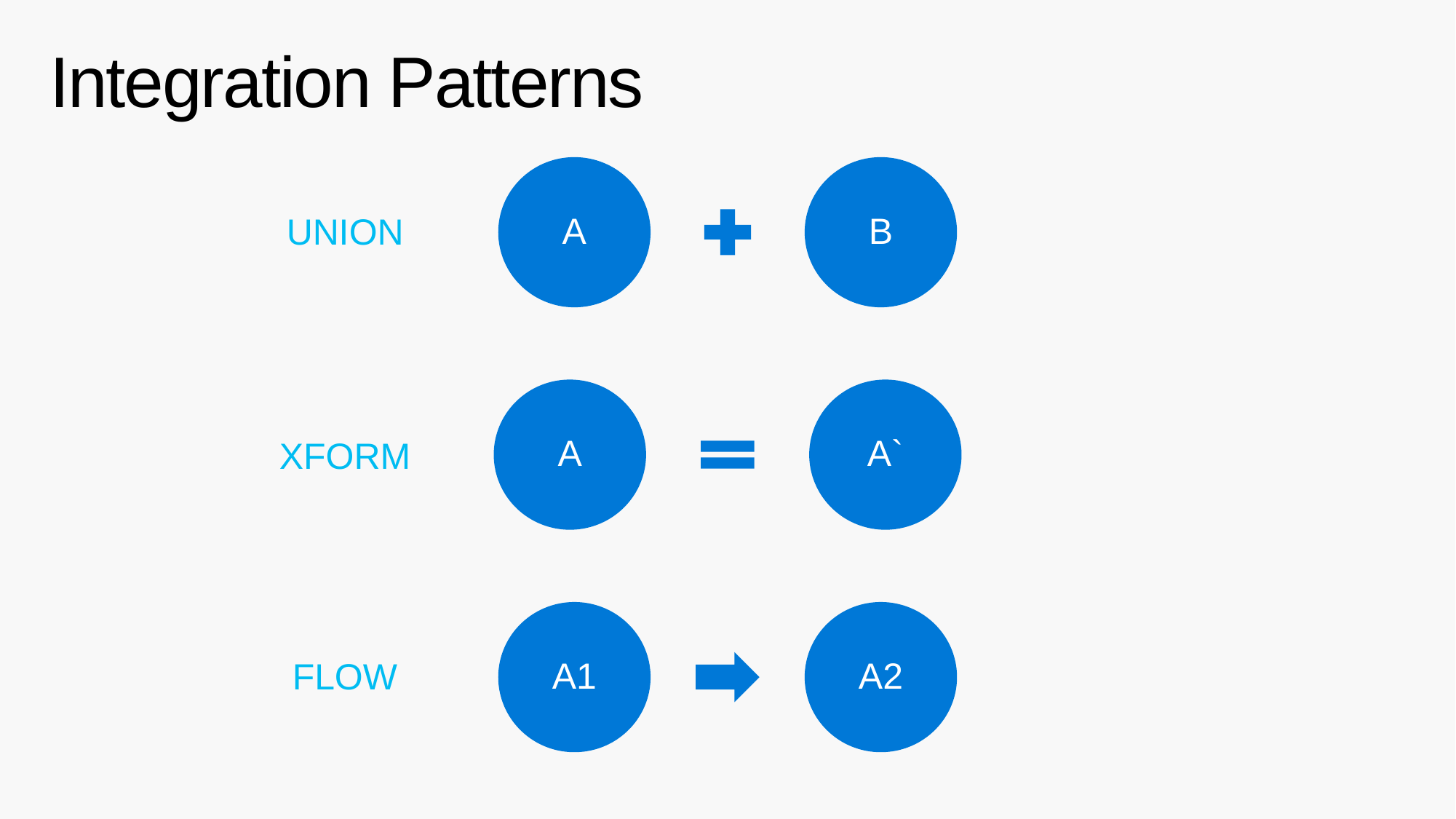

# Integration Patterns
A
B

A
A`

A1
A2

UNION
XFORM
FLOW